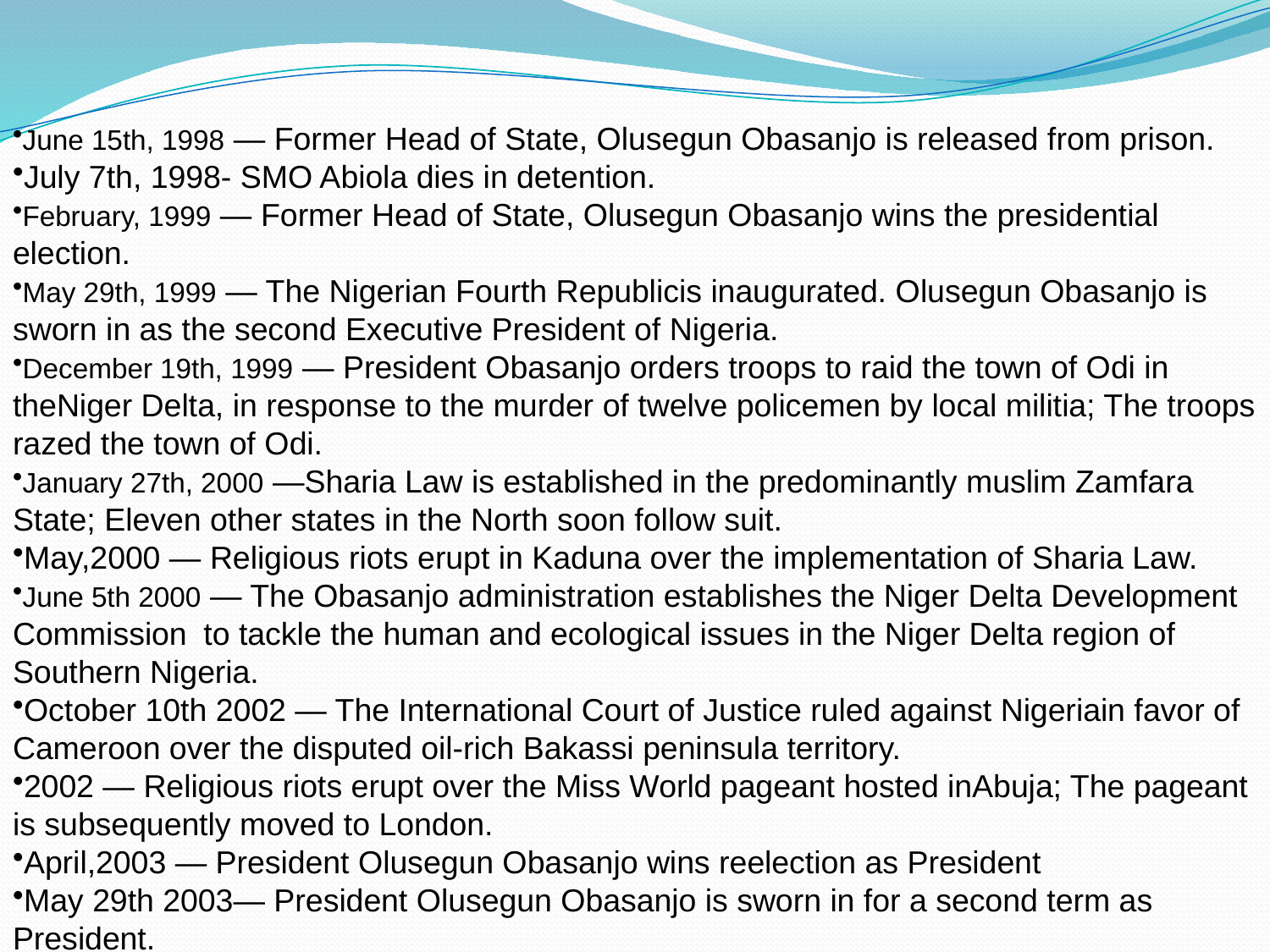

June 15th, 1998 — Former Head of State, Olusegun Obasanjo is released from prison.
July 7th, 1998- SMO Abiola dies in detention.
February, 1999 — Former Head of State, Olusegun Obasanjo wins the presidential election.
May 29th, 1999 — The Nigerian Fourth Republicis inaugurated. Olusegun Obasanjo is sworn in as the second Executive President of Nigeria.
December 19th, 1999 — President Obasanjo orders troops to raid the town of Odi in theNiger Delta, in response to the murder of twelve policemen by local militia; The troops razed the town of Odi.
January 27th, 2000 —Sharia Law is established in the predominantly muslim Zamfara State; Eleven other states in the North soon follow suit.
May,2000 — Religious riots erupt in Kaduna over the implementation of Sharia Law.
June 5th 2000 — The Obasanjo administration establishes the Niger Delta Development Commission  to tackle the human and ecological issues in the Niger Delta region of Southern Nigeria.
October 10th 2002 — The International Court of Justice ruled against Nigeriain favor of Cameroon over the disputed oil-rich Bakassi peninsula territory.
2002 — Religious riots erupt over the Miss World pageant hosted inAbuja; The pageant is subsequently moved to London.
April,2003 — President Olusegun Obasanjo wins reelection as President
May 29th 2003— President Olusegun Obasanjo is sworn in for a second term as President.